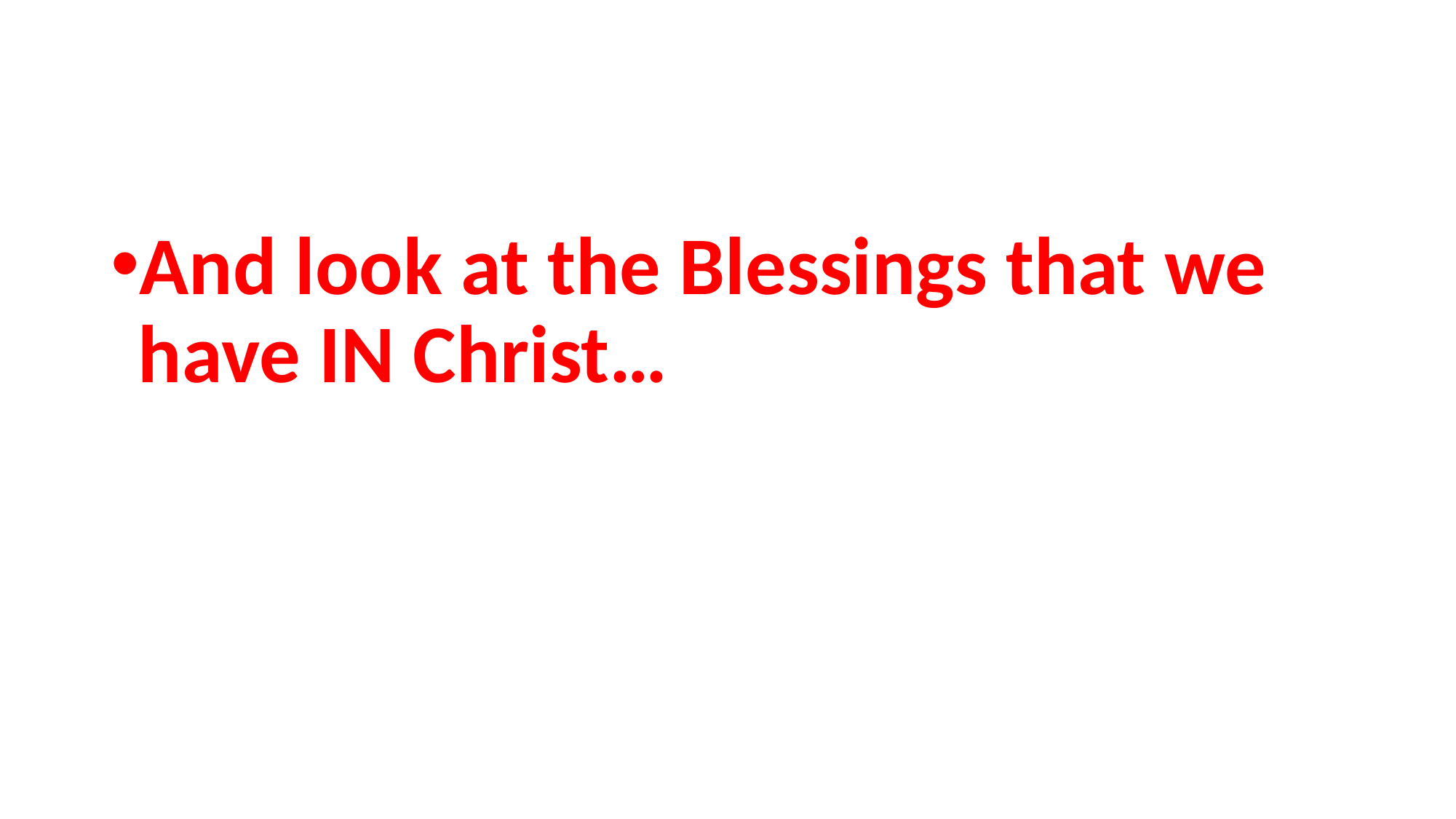

#
And look at the Blessings that we have IN Christ…